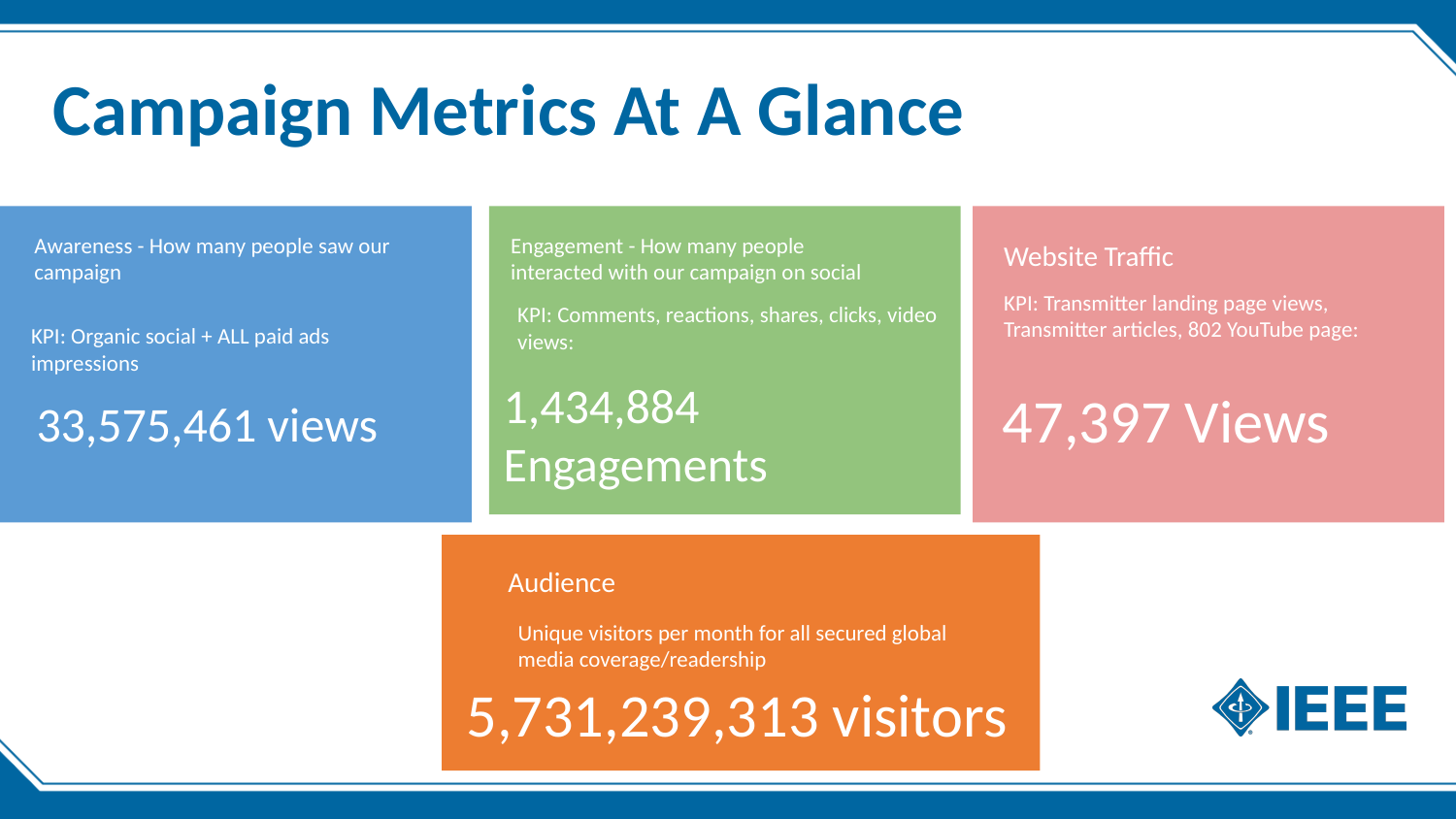

Campaign Metrics At A Glance

  33,575,461 views

1,434,884 Engagements

Awareness - How many people saw our campaign
Engagement - How many people interacted with our campaign on social
Website Traffic
KPI: Transmitter landing page views, Transmitter articles, 802 YouTube page:

KPI: Organic social + ALL paid ads impressions
KPI: Comments, reactions, shares, clicks, video views:
47,397 Views

Audience
Unique visitors per month for all secured global media coverage/readership
5,731,239,313 visitors